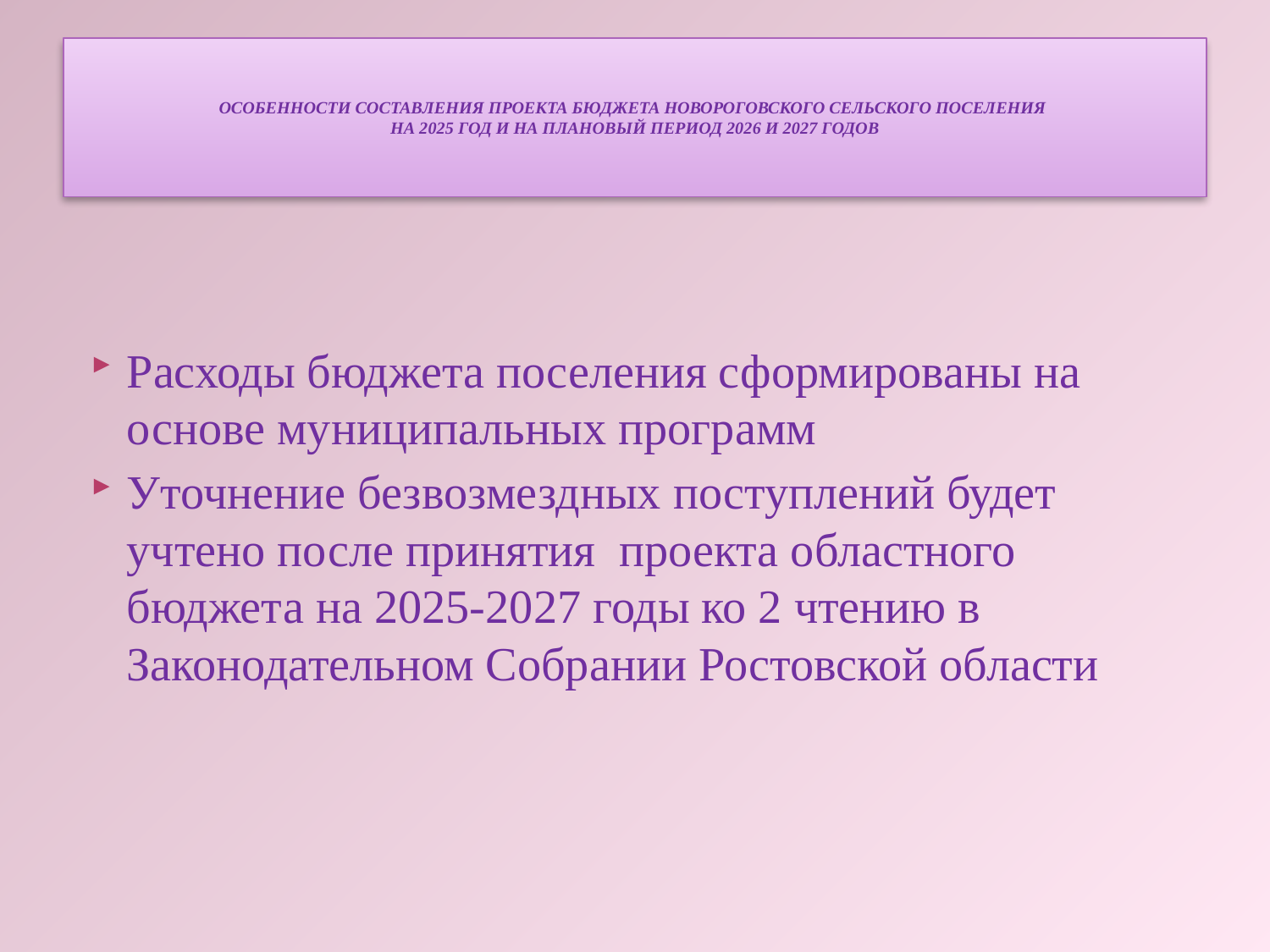

# ОСОБЕННОСТИ СОСТАВЛЕНИЯ ПРОЕКТА БЮДЖЕТА НОВОРОГОВСКОГО СЕЛЬСКОГО ПОСЕЛЕНИЯ НА 2025 ГОД И НА ПЛАНОВЫЙ ПЕРИОД 2026 И 2027 ГОДОВ

Расходы бюджета поселения сформированы на основе муниципальных программ
Уточнение безвозмездных поступлений будет учтено после принятия  проекта областного бюджета на 2025-2027 годы ко 2 чтению в Законодательном Собрании Ростовской области